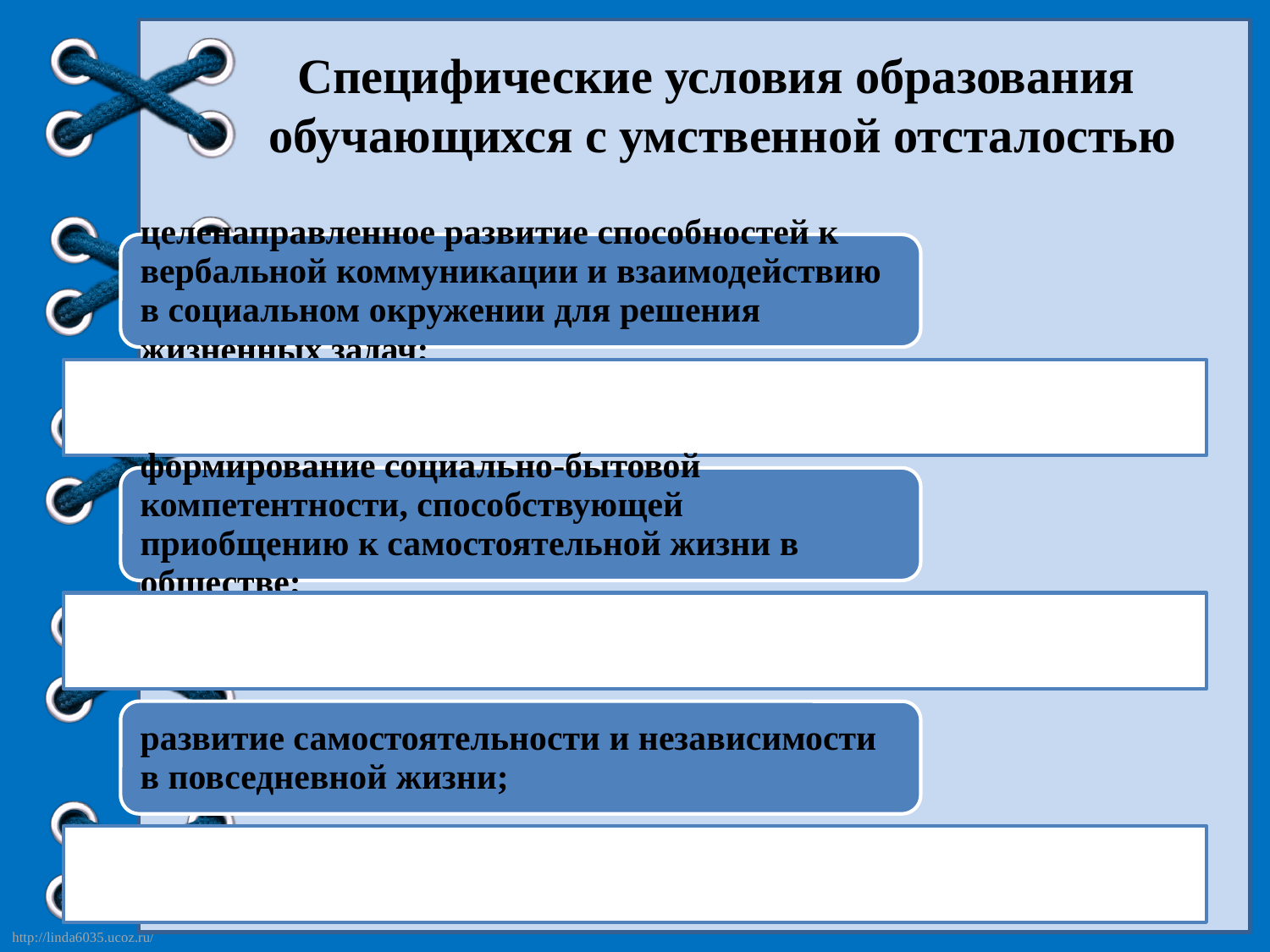

# Специфические условия образования  обучающихся с умственной отсталостью
целенаправленное развитие способностей к вербальной коммуникации и взаимодействию в социальном окружении для решения жизненных задач;
формирование социально-бытовой компетентности, способствующей приобщению к самостоятельной жизни в обществе;
развитие самостоятельности и независимости в повседневной жизни;